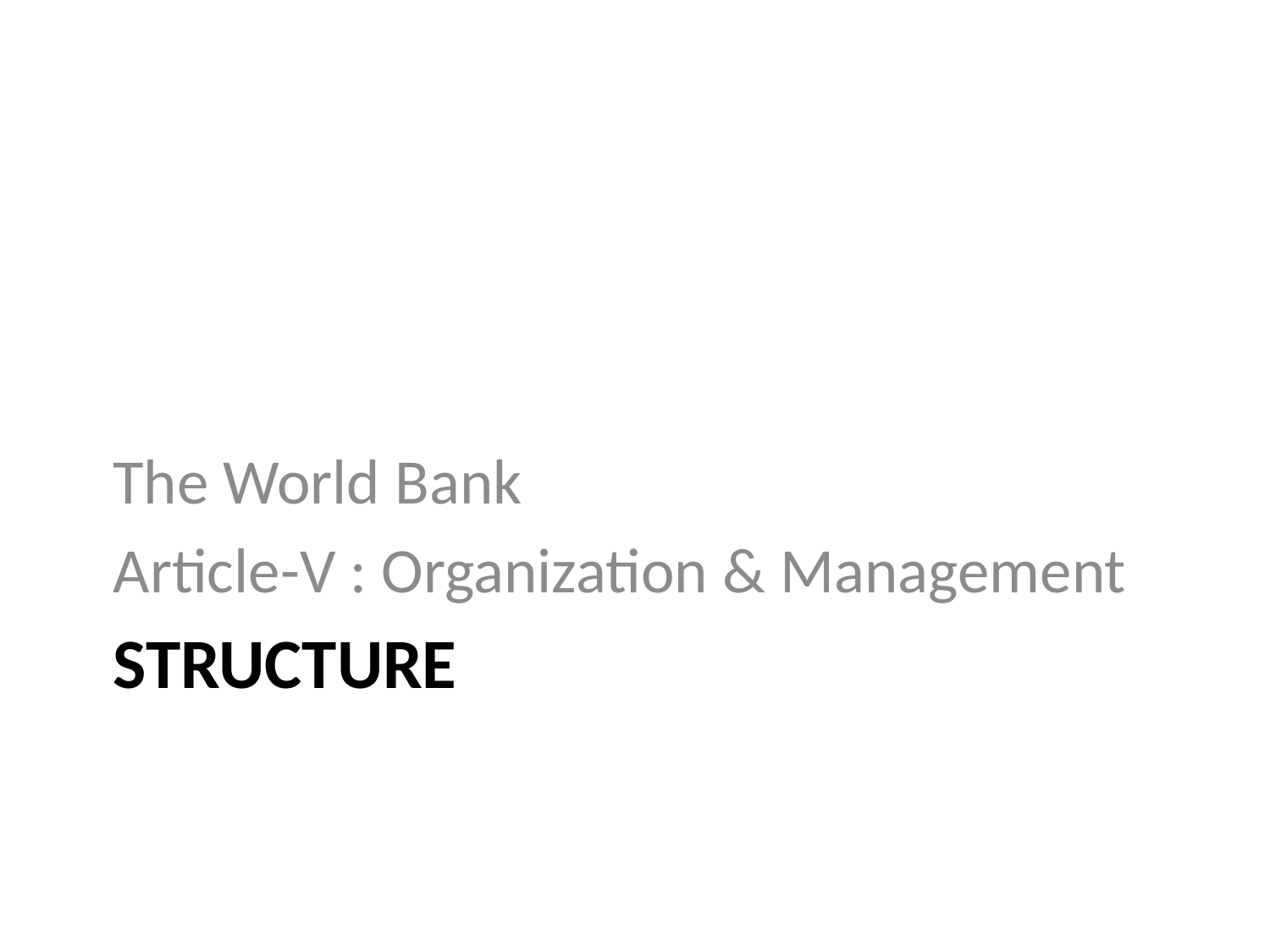

The World Bank
Article-V : Organization & Management
# Structure